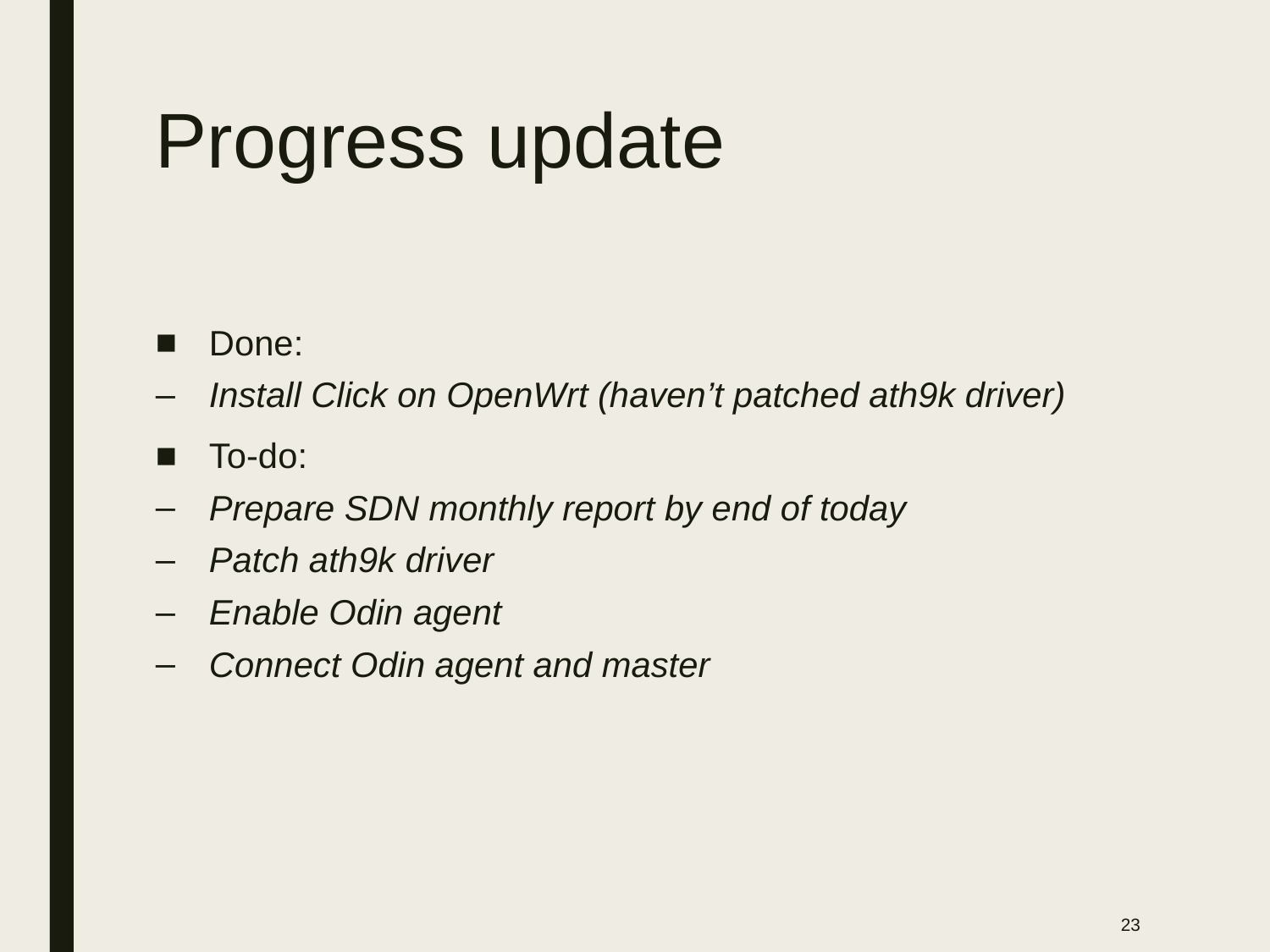

# Progress update
Done:
Install Click on OpenWrt (haven’t patched ath9k driver)
To-do:
Prepare SDN monthly report by end of today
Patch ath9k driver
Enable Odin agent
Connect Odin agent and master
23